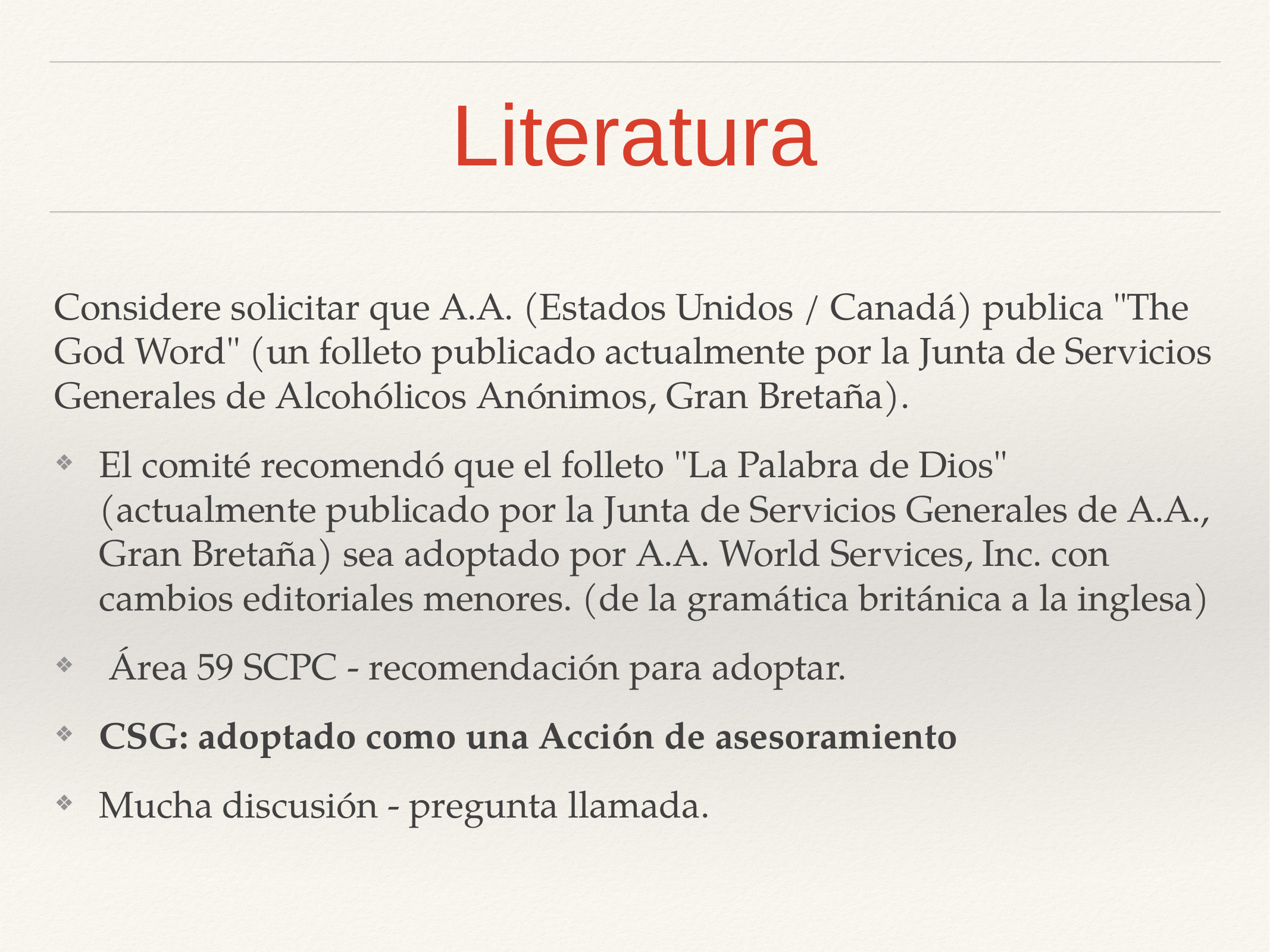

# Literatura
Considere solicitar que A.A. (Estados Unidos / Canadá) publica "The God Word" (un folleto publicado actualmente por la Junta de Servicios Generales de Alcohólicos Anónimos, Gran Bretaña).
El comité recomendó que el folleto "La Palabra de Dios" (actualmente publicado por la Junta de Servicios Generales de A.A., Gran Bretaña) sea adoptado por A.A. World Services, Inc. con cambios editoriales menores. (de la gramática británica a la inglesa)
 Área 59 SCPC - recomendación para adoptar.
CSG: adoptado como una Acción de asesoramiento
Mucha discusión - pregunta llamada.